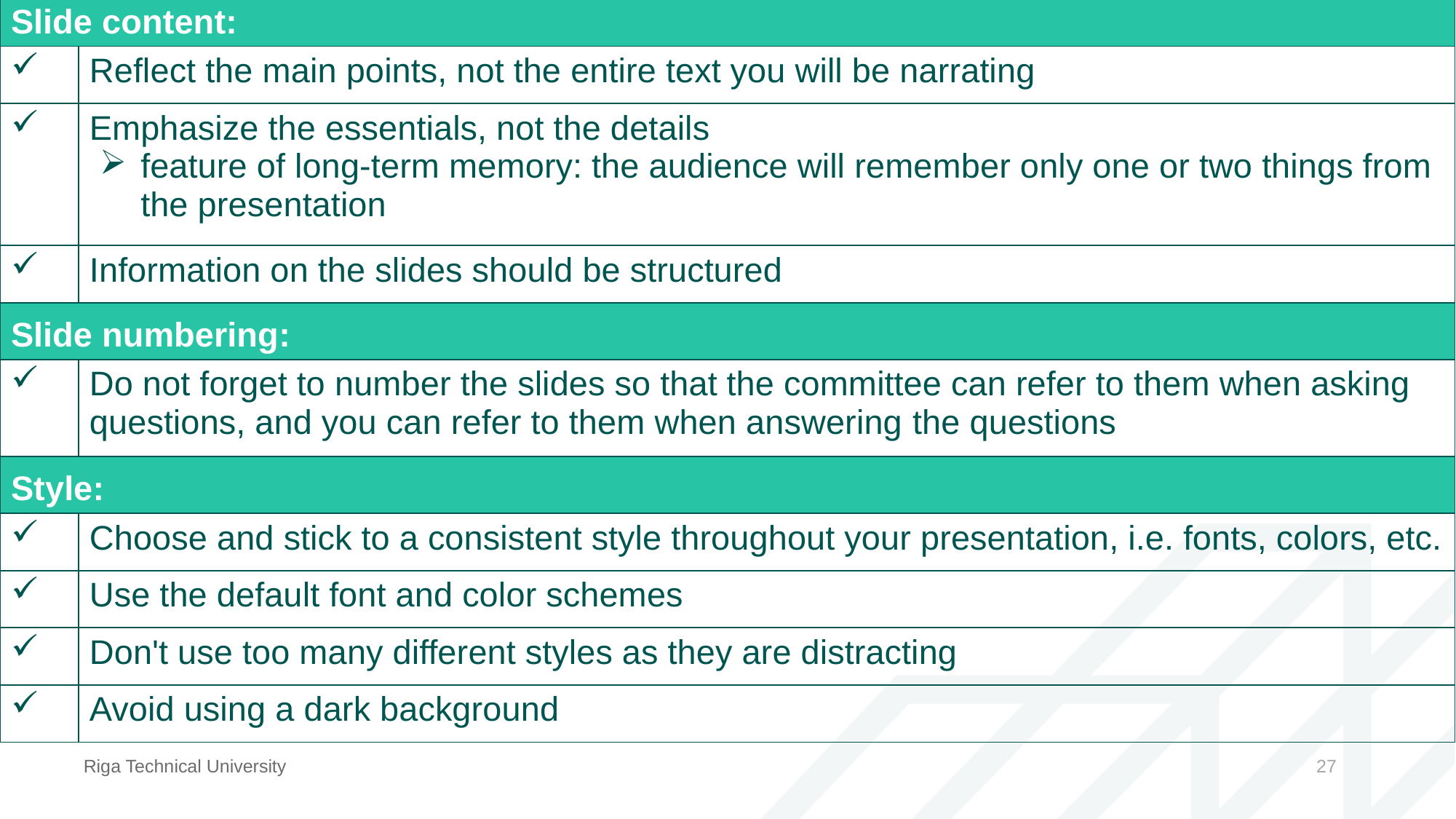

| Slide content: |  |
| --- | --- |
|  | Reflect the main points, not the entire text you will be narrating |
|  | Emphasize the essentials, not the details feature of long-term memory: the audience will remember only one or two things from the presentation |
|  | Information on the slides should be structured |
| Slide numbering: |  |
|  | Do not forget to number the slides so that the committee can refer to them when asking questions, and you can refer to them when answering the questions |
| Style: |  |
|  | Choose and stick to a consistent style throughout your presentation, i.e. fonts, colors, etc. |
|  | Use the default font and color schemes |
|  | Don't use too many different styles as they are distracting |
|  | Avoid using a dark background |
Riga Technical University